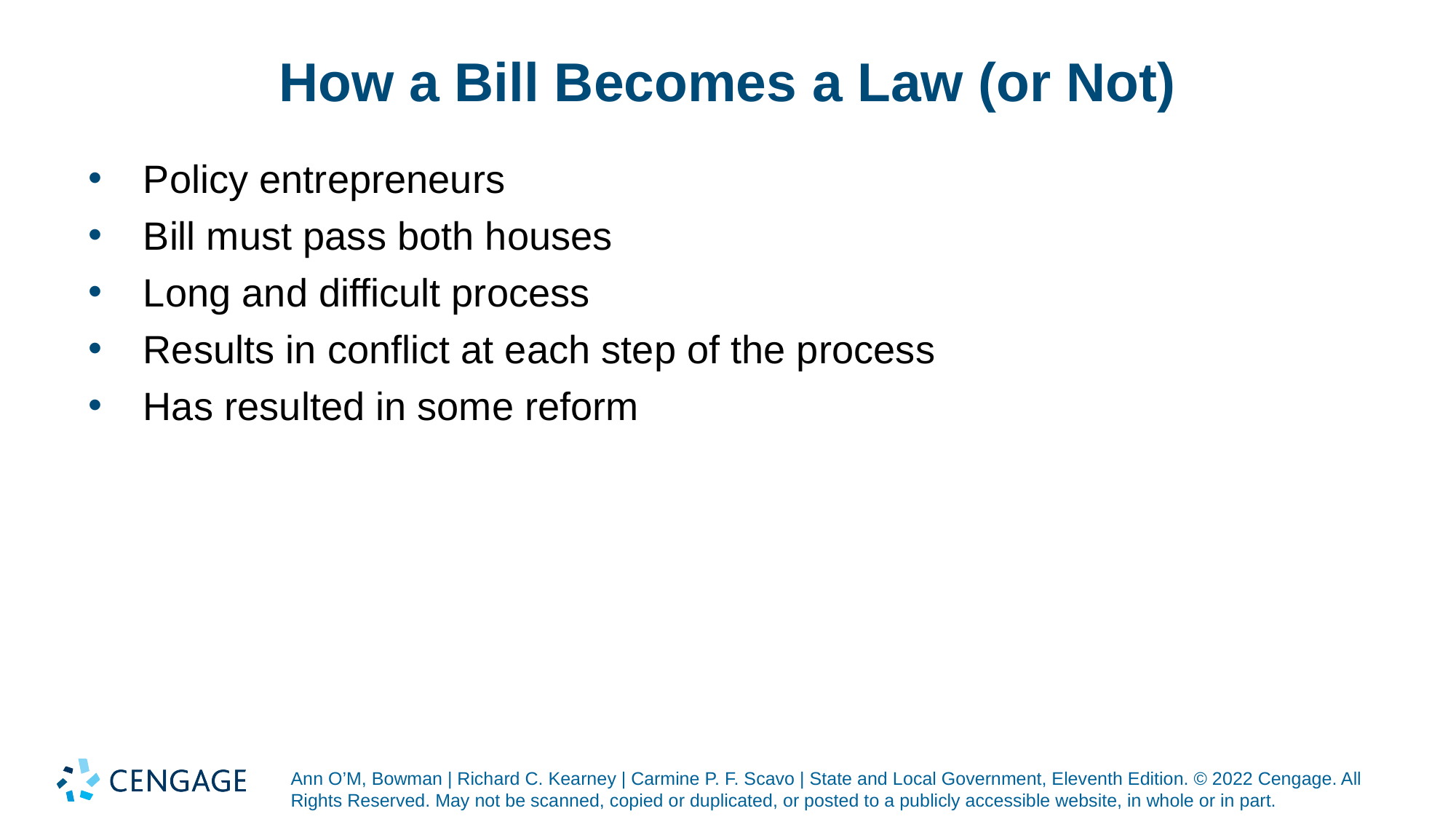

# How a Bill Becomes a Law (or Not)
Policy entrepreneurs
Bill must pass both houses
Long and difficult process
Results in conflict at each step of the process
Has resulted in some reform